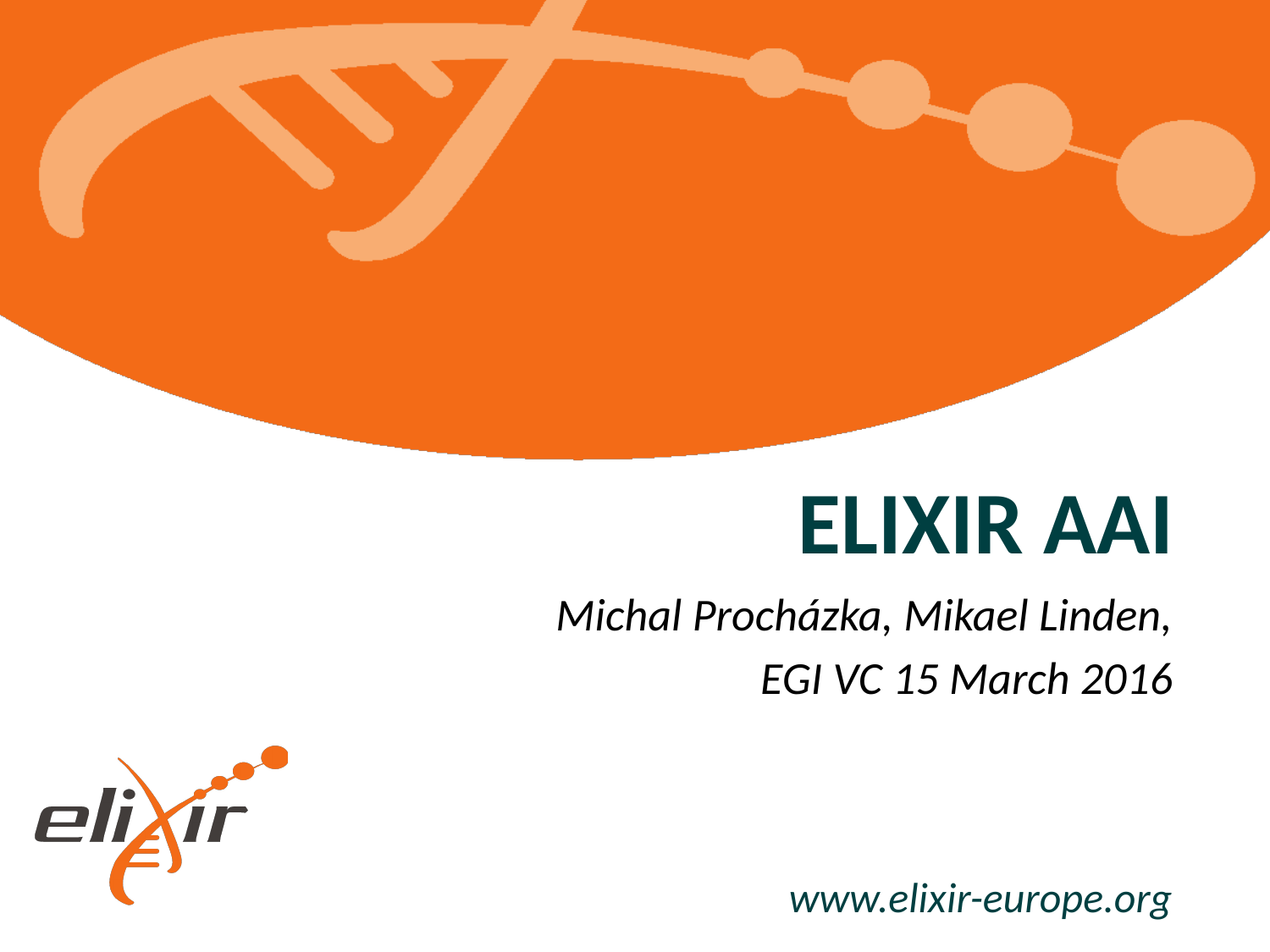

# ELIXIR AAI
Michal Procházka, Mikael Linden,
EGI VC 15 March 2016